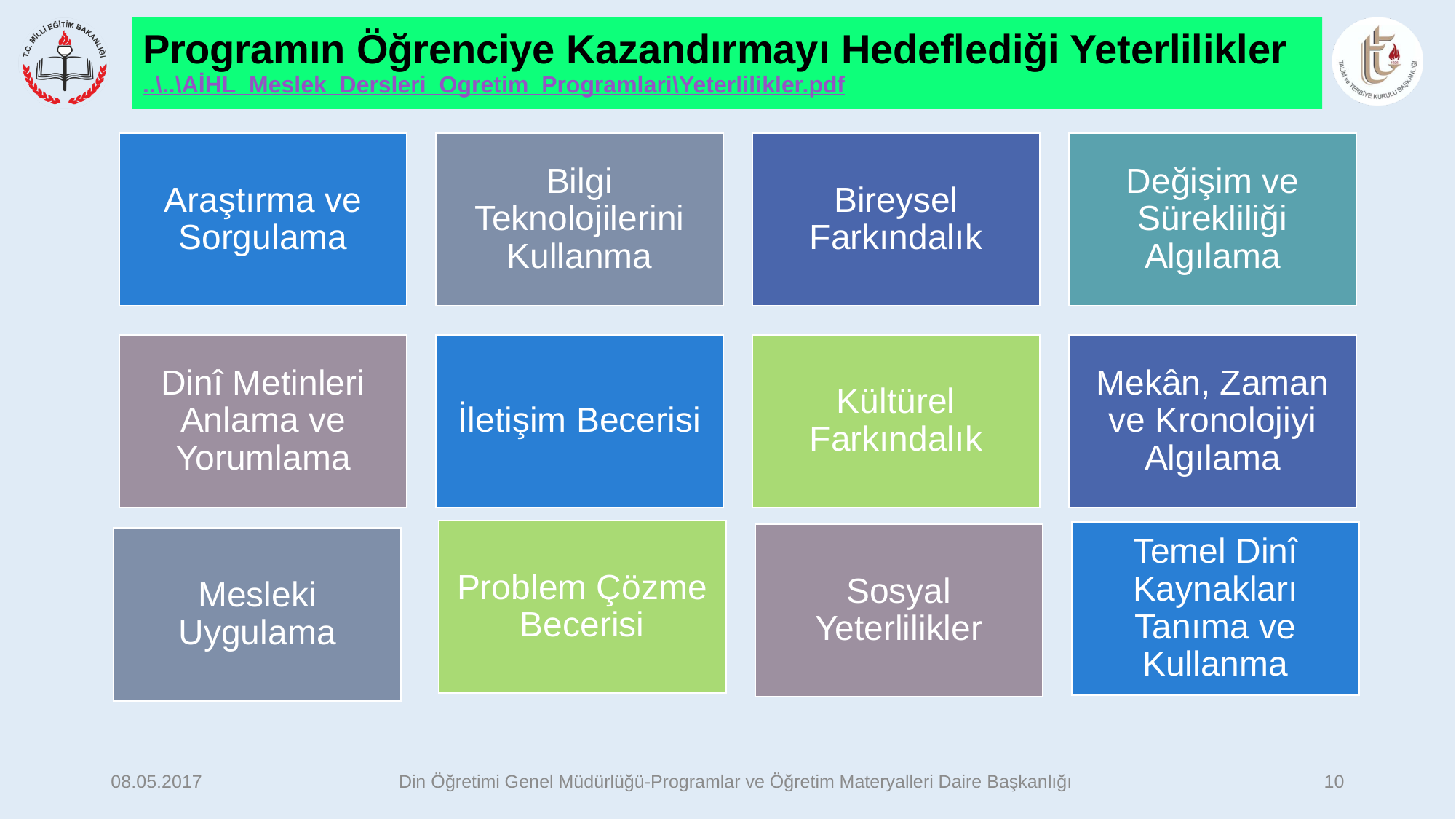

# Programın Öğrenciye Kazandırmayı Hedeflediği Yeterlilikler ..\..\AİHL_Meslek_Dersleri_Ogretim_Programlari\Yeterlilikler.pdf
Araştırma ve Sorgulama
Bilgi Teknolojilerini Kullanma
Bireysel Farkındalık
Değişim ve Sürekliliği Algılama
Dinî Metinleri Anlama ve Yorumlama
İletişim Becerisi
Kültürel Farkındalık
Mekân, Zaman ve Kronolojiyi Algılama
Problem Çözme Becerisi
Sosyal Yeterlilikler
Temel Dinî Kaynakları Tanıma ve Kullanma
Mesleki Uygulama
08.05.2017
Din Öğretimi Genel Müdürlüğü-Programlar ve Öğretim Materyalleri Daire Başkanlığı
10